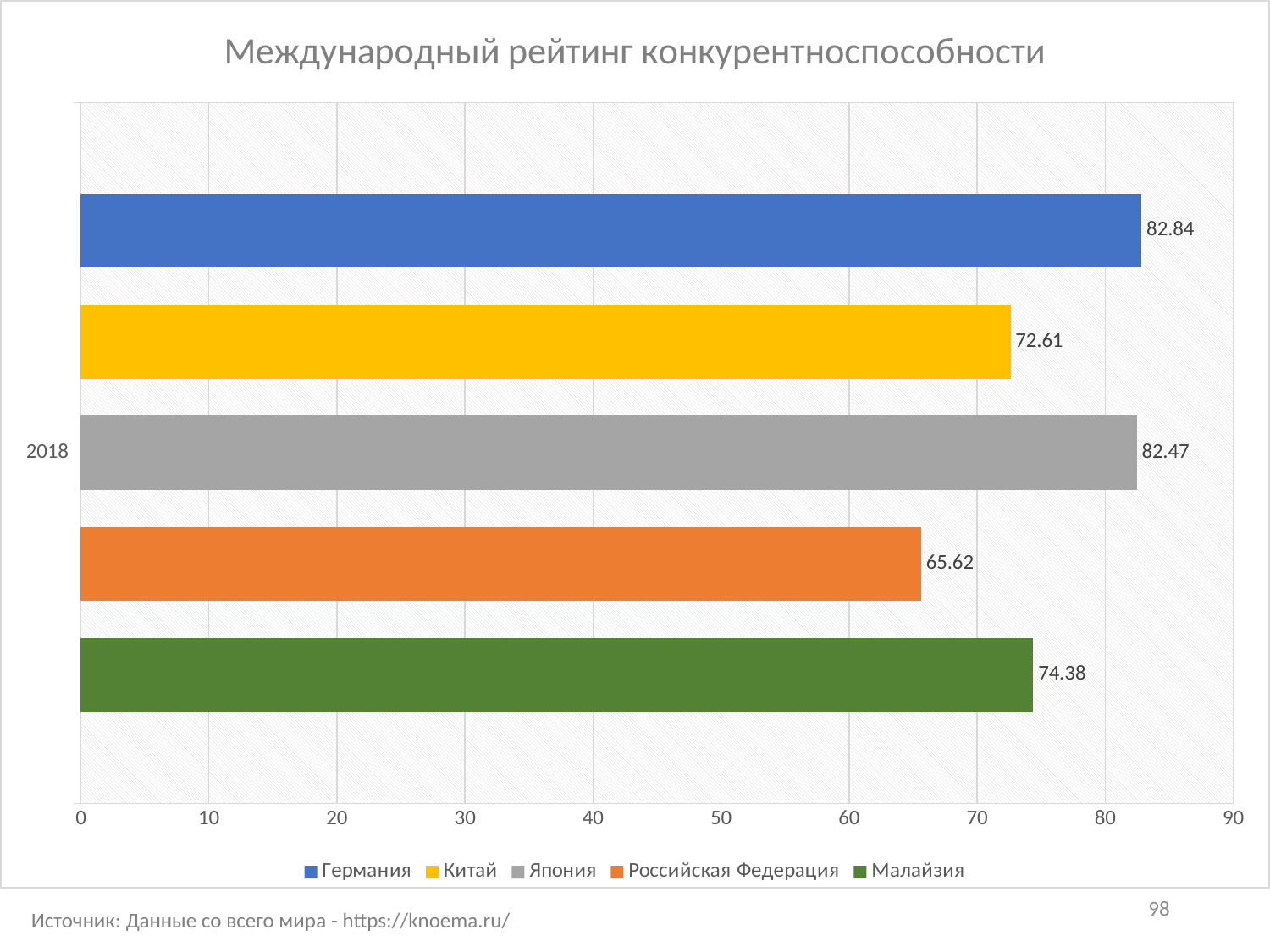

### Chart: Международный рейтинг конкурентноспособности

| Category | Малайзия | Российская Федерация | Япония | Китай | Германия |
|---|---|---|---|---|---|
| 2018 | 74.38 | 65.62 | 82.47 | 72.61 | 82.84 |
98
Источник: Данные со всего мира - https://knoema.ru/